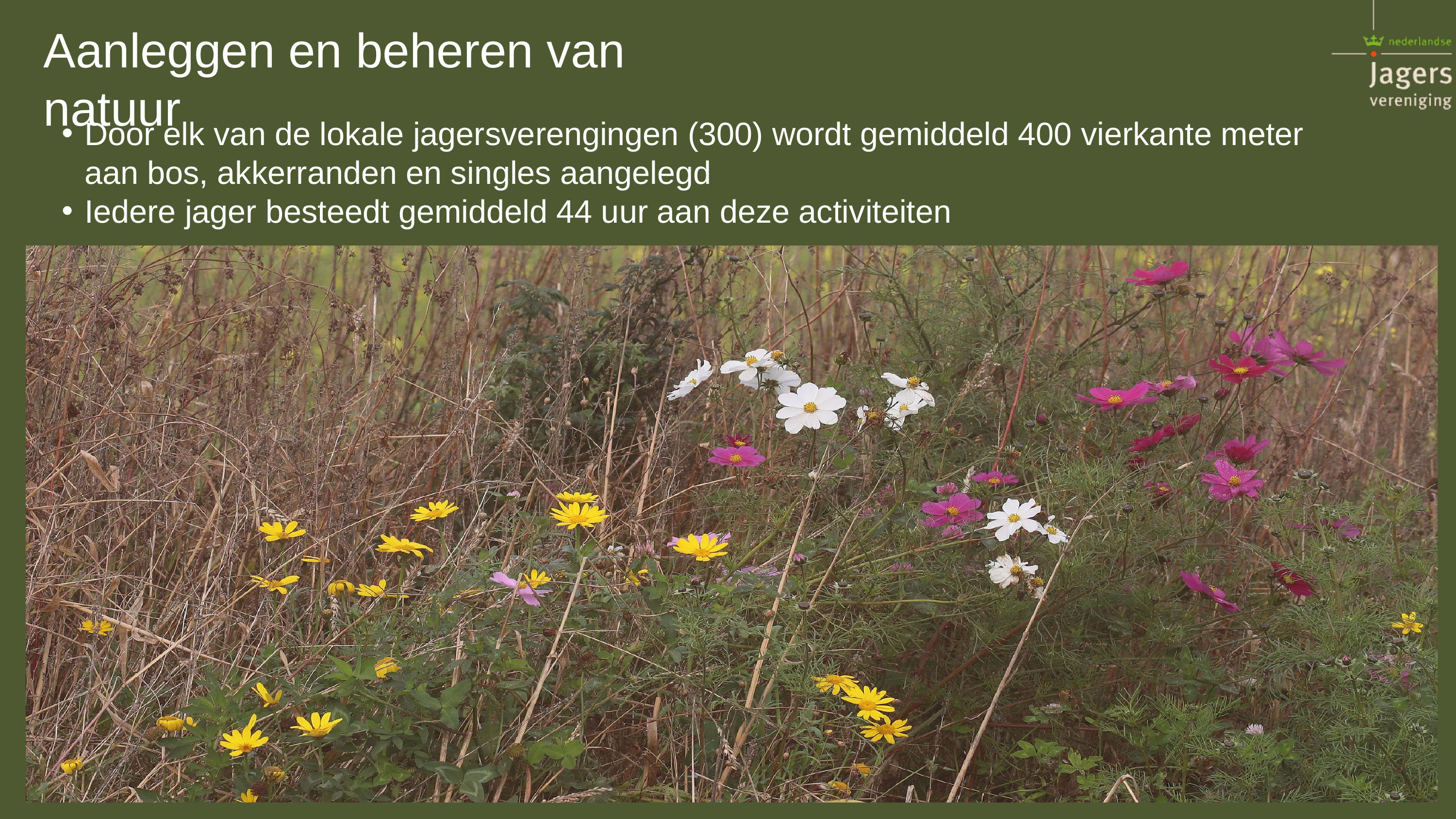

Aanleggen en beheren van natuur
Door elk van de lokale jagersverengingen (300) wordt gemiddeld 400 vierkante meter aan bos, akkerranden en singles aangelegd
Iedere jager besteedt gemiddeld 44 uur aan deze activiteiten